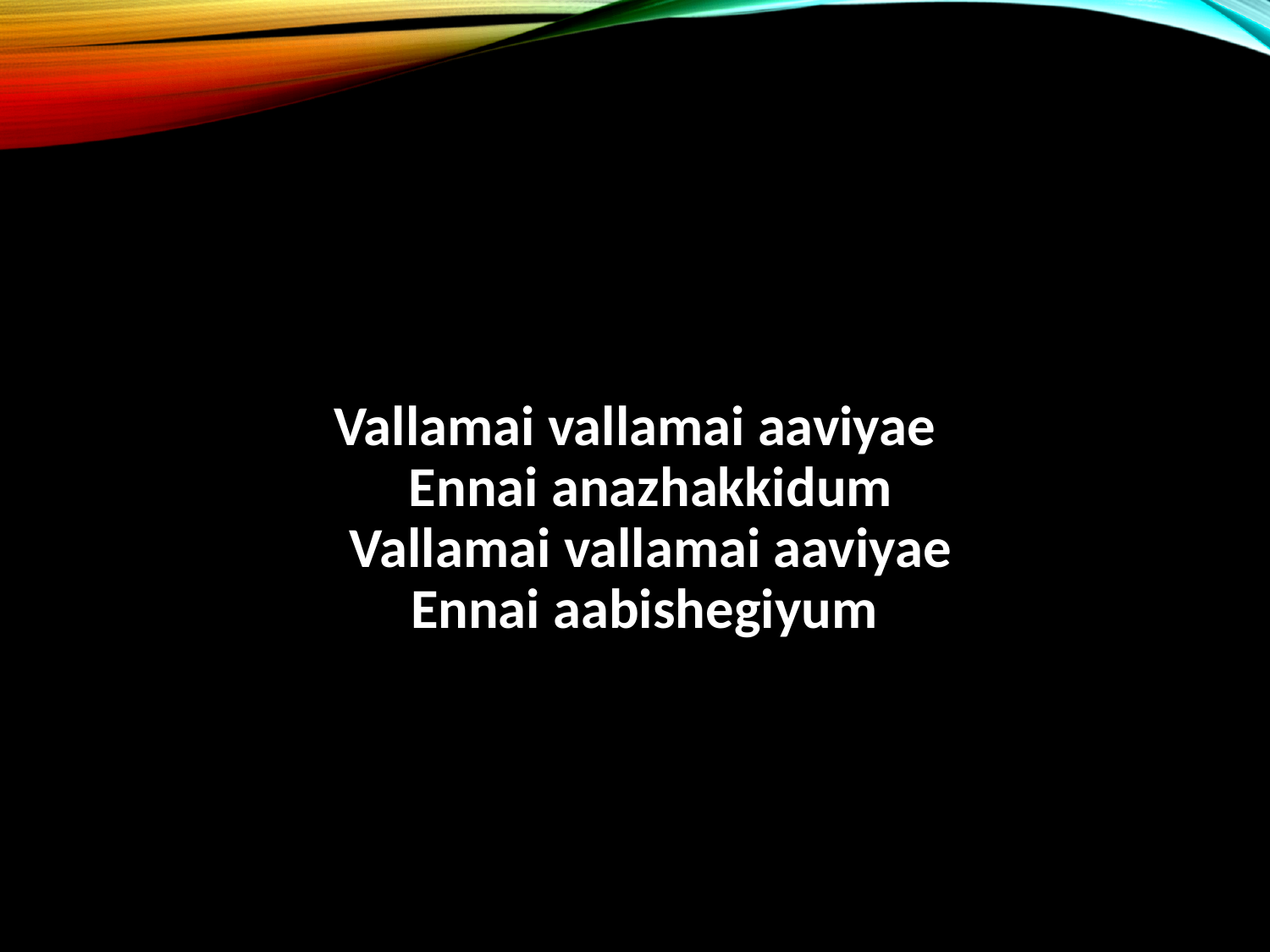

#

Vallamai vallamai aaviyae
Ennai anazhakkidum
Vallamai vallamai aaviyae
Ennai aabishegiyum